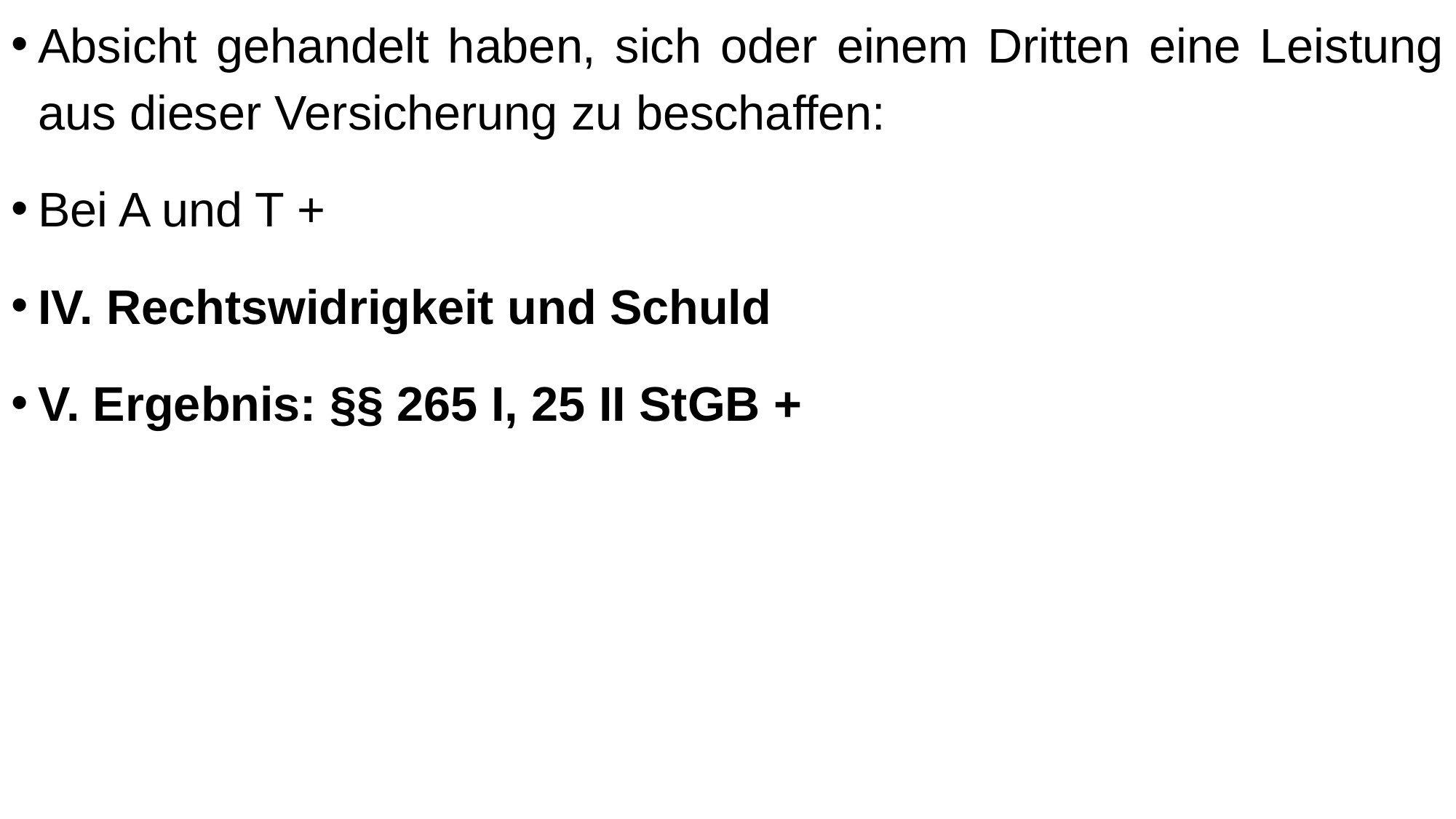

Absicht gehandelt haben, sich oder einem Dritten eine Leistung aus dieser Versicherung zu beschaffen:
Bei A und T +
IV. Rechtswidrigkeit und Schuld
V. Ergebnis: §§ 265 I, 25 II StGB +